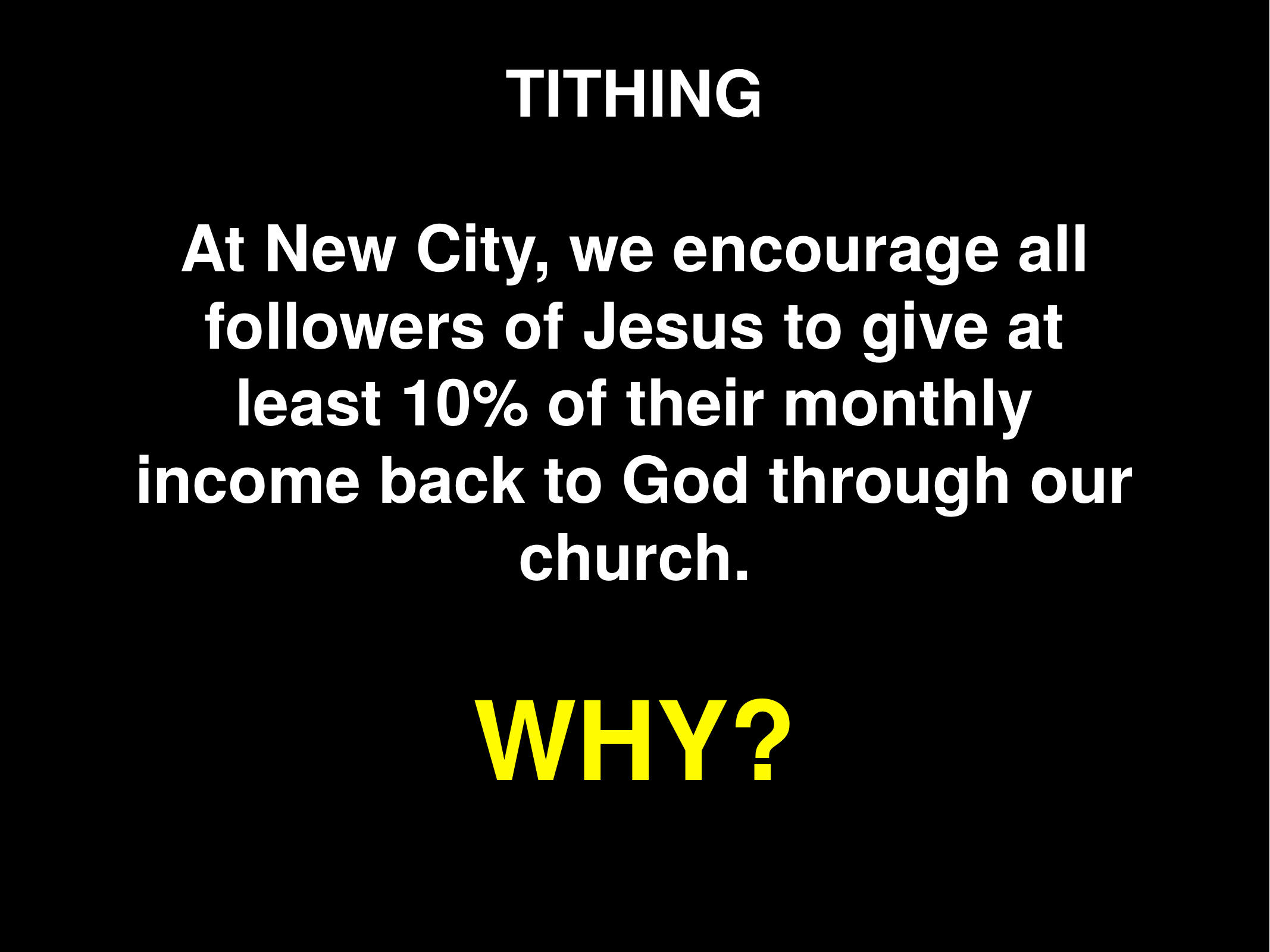

# TITHING

At New City, we encourage all followers of Jesus to give at least 10% of their monthly income back to God through our church.

WHY?